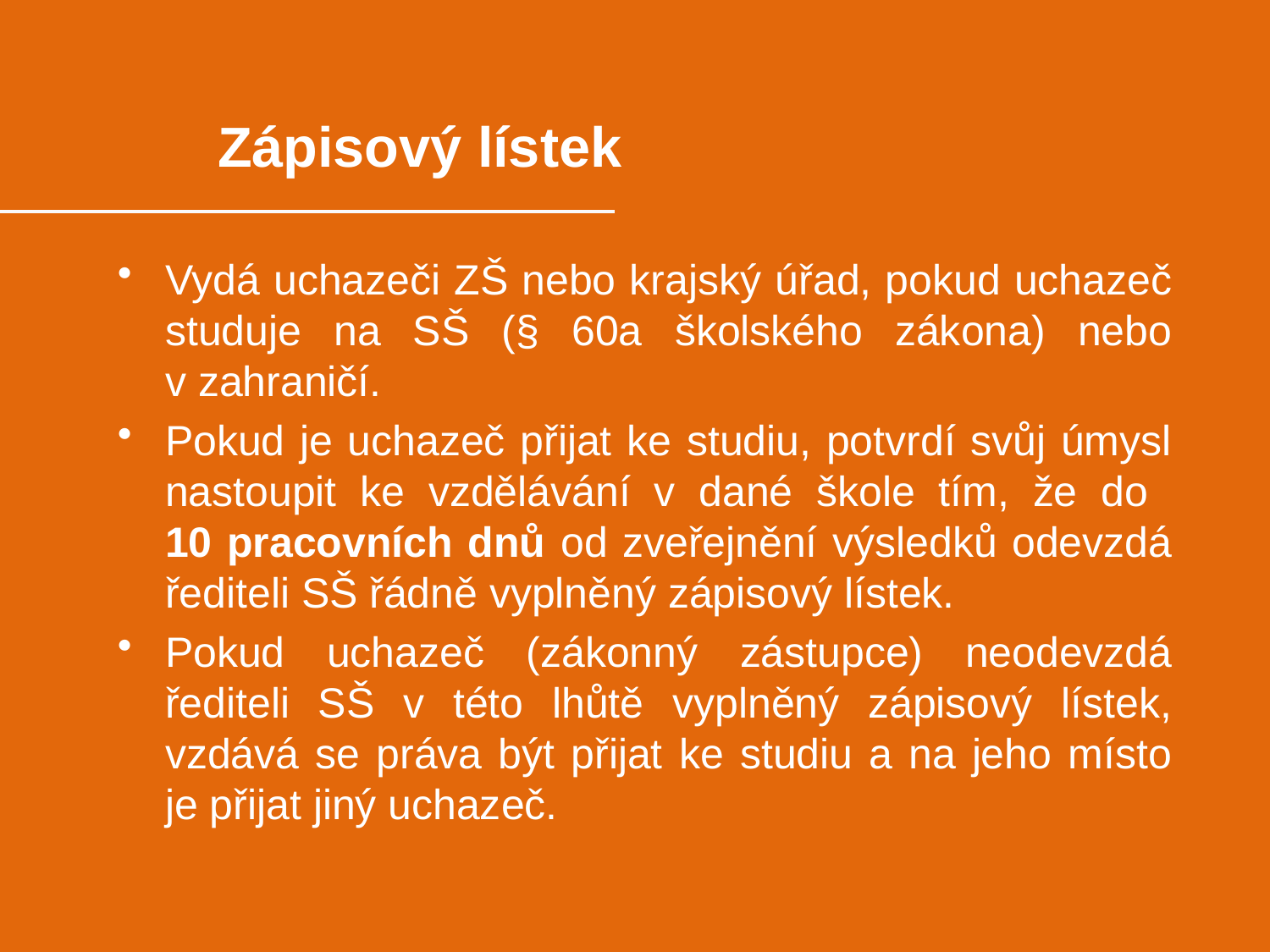

# Zápisový lístek
Vydá uchazeči ZŠ nebo krajský úřad, pokud uchazeč studuje na SŠ (§ 60a školského zákona) nebo
v zahraničí.
Pokud je uchazeč přijat ke studiu, potvrdí svůj úmysl nastoupit ke vzdělávání v dané škole tím, že do
10 pracovních dnů od zveřejnění výsledků odevzdá řediteli SŠ řádně vyplněný zápisový lístek.
Pokud uchazeč (zákonný zástupce) neodevzdá řediteli SŠ v této lhůtě vyplněný zápisový lístek, vzdává se práva být přijat ke studiu a na jeho místo je přijat jiný uchazeč.